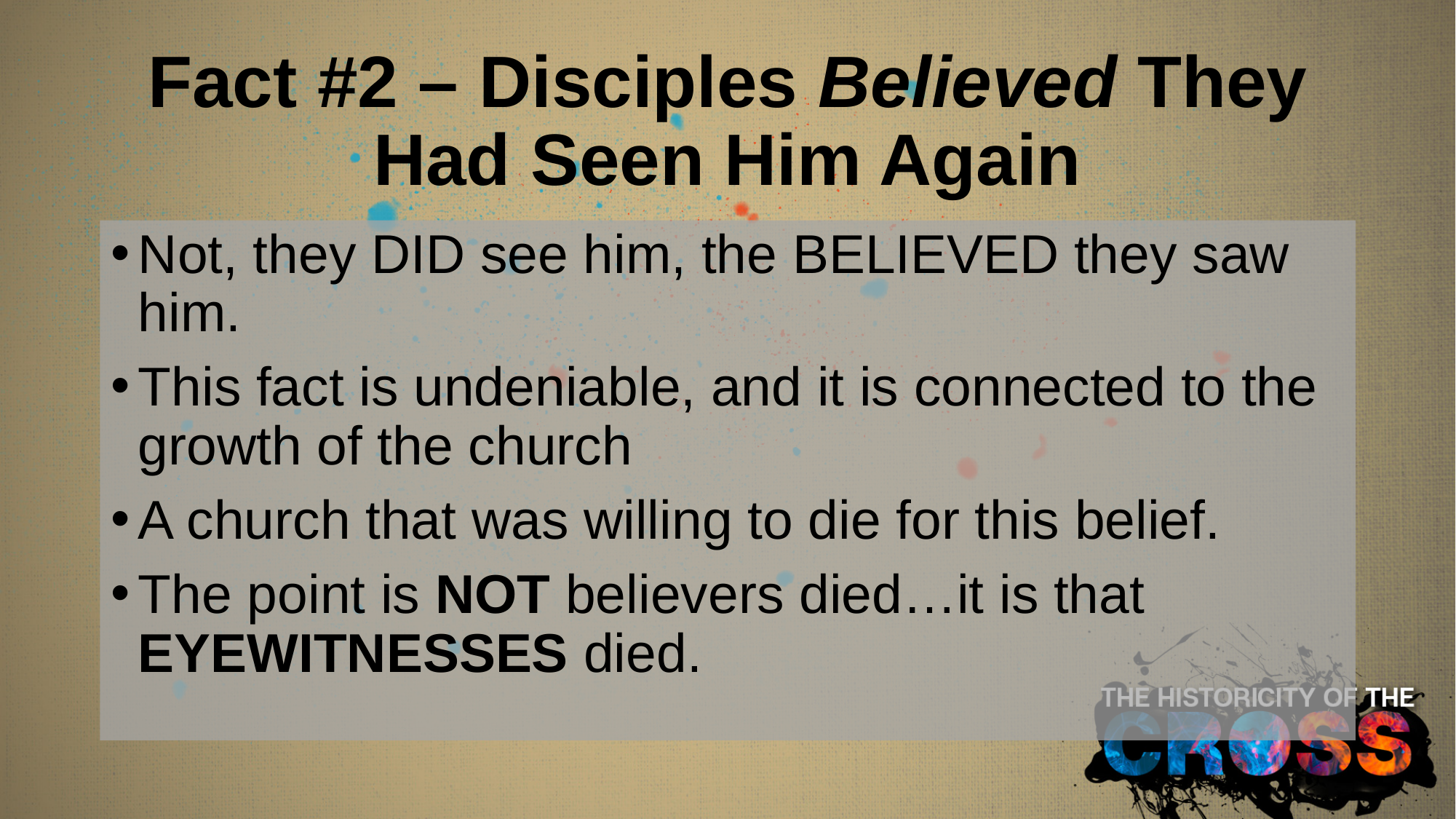

# Fact #2 – Disciples Believed They Had Seen Him Again
Not, they DID see him, the BELIEVED they saw him.
This fact is undeniable, and it is connected to the growth of the church
A church that was willing to die for this belief.
The point is NOT believers died…it is that EYEWITNESSES died.